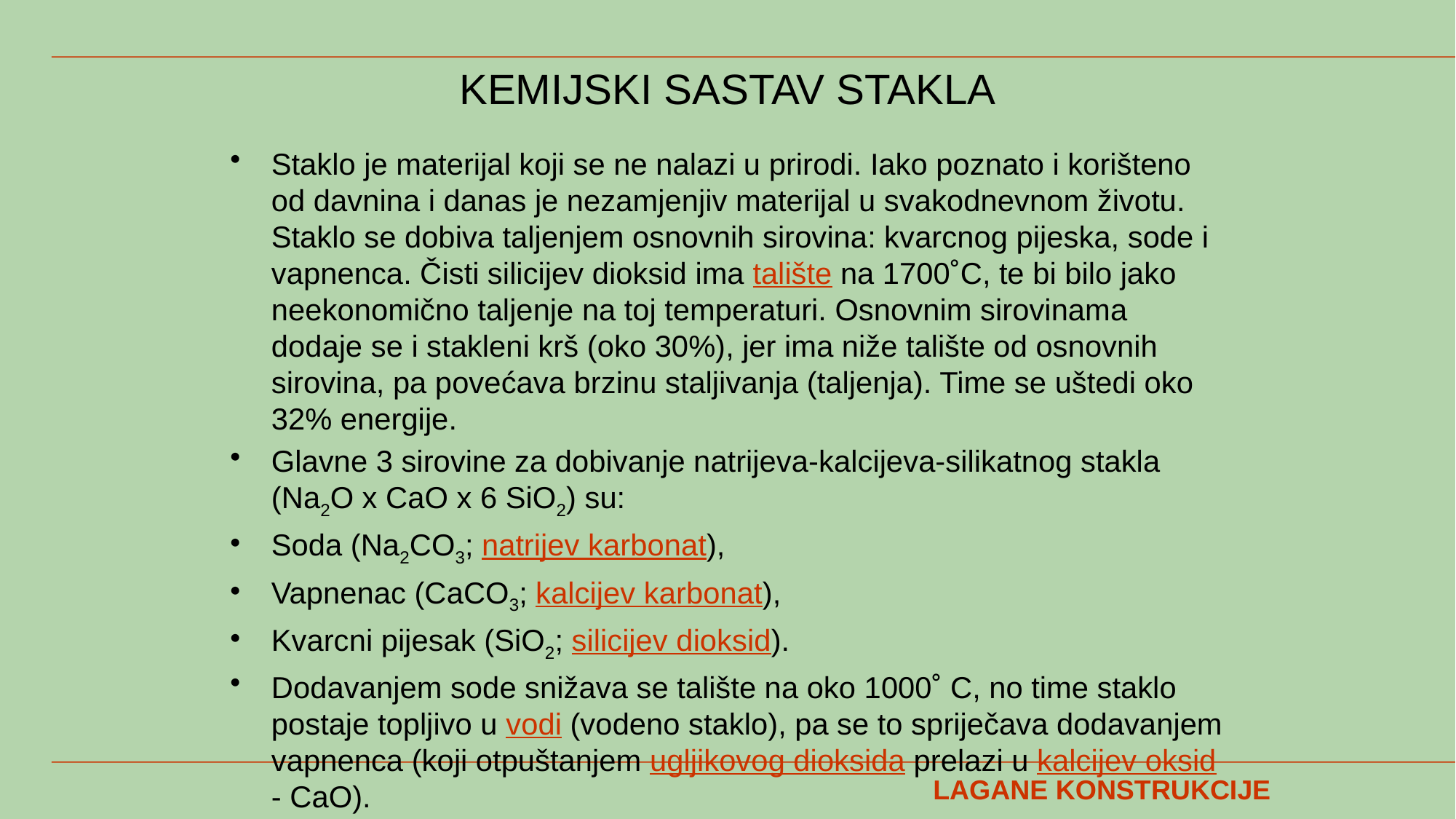

# KEMIJSKI SASTAV STAKLA
Staklo je materijal koji se ne nalazi u prirodi. Iako poznato i korišteno od davnina i danas je nezamjenjiv materijal u svakodnevnom životu. Staklo se dobiva taljenjem osnovnih sirovina: kvarcnog pijeska, sode i vapnenca. Čisti silicijev dioksid ima talište na 1700˚C, te bi bilo jako neekonomično taljenje na toj temperaturi. Osnovnim sirovinama dodaje se i stakleni krš (oko 30%), jer ima niže talište od osnovnih sirovina, pa povećava brzinu staljivanja (taljenja). Time se uštedi oko 32% energije.
Glavne 3 sirovine za dobivanje natrijeva-kalcijeva-silikatnog stakla (Na2O x CaO x 6 SiO2) su:
Soda (Na2CO3; natrijev karbonat),
Vapnenac (CaCO3; kalcijev karbonat),
Kvarcni pijesak (SiO2; silicijev dioksid).
Dodavanjem sode snižava se talište na oko 1000˚ C, no time staklo postaje topljivo u vodi (vodeno staklo), pa se to spriječava dodavanjem vapnenca (koji otpuštanjem ugljikovog dioksida prelazi u kalcijev oksid - CaO).